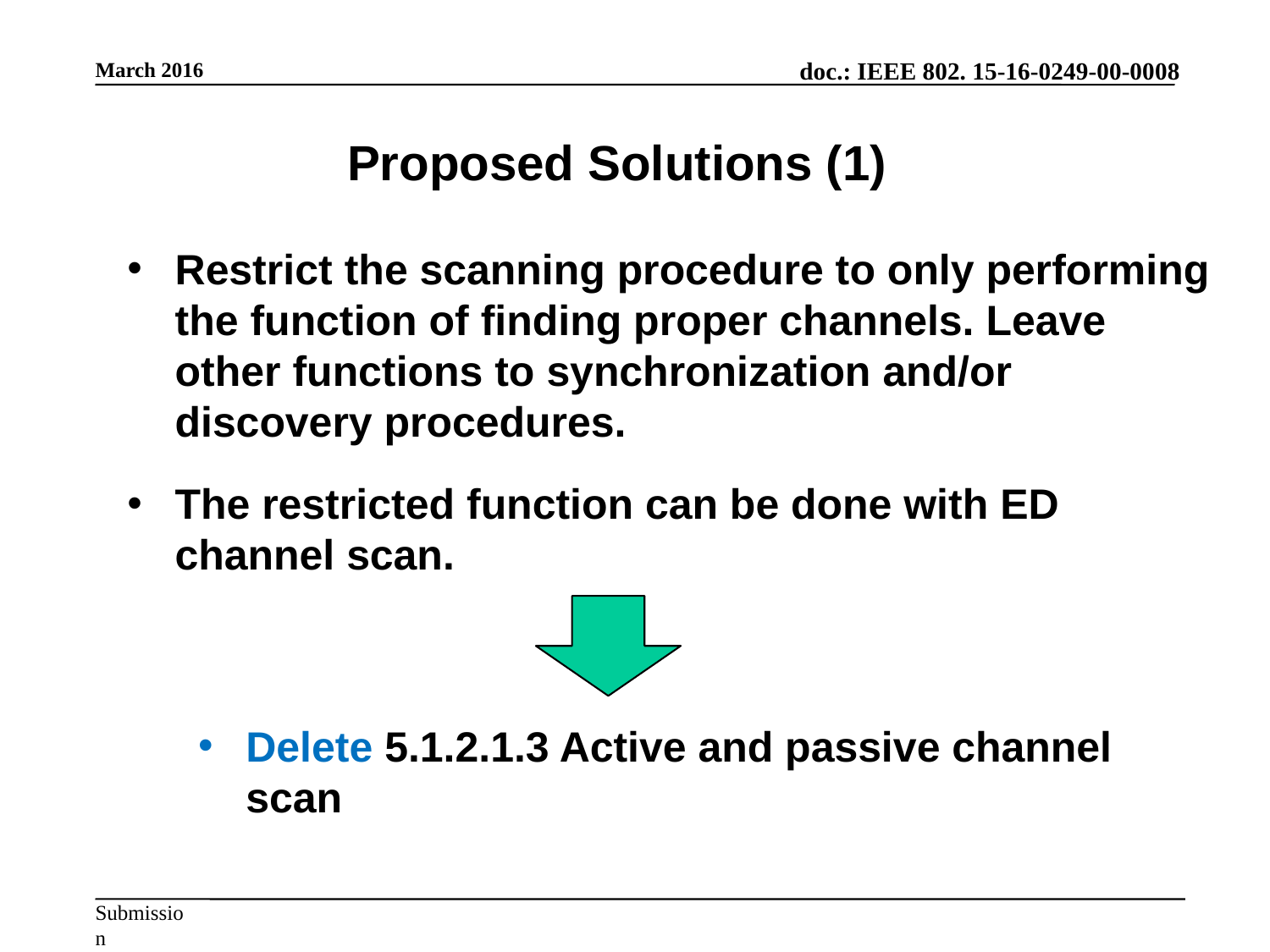

Proposed Solutions (1)
Restrict the scanning procedure to only performing the function of finding proper channels. Leave other functions to synchronization and/or discovery procedures.
The restricted function can be done with ED channel scan.

Delete 5.1.2.1.3 Active and passive channel scan